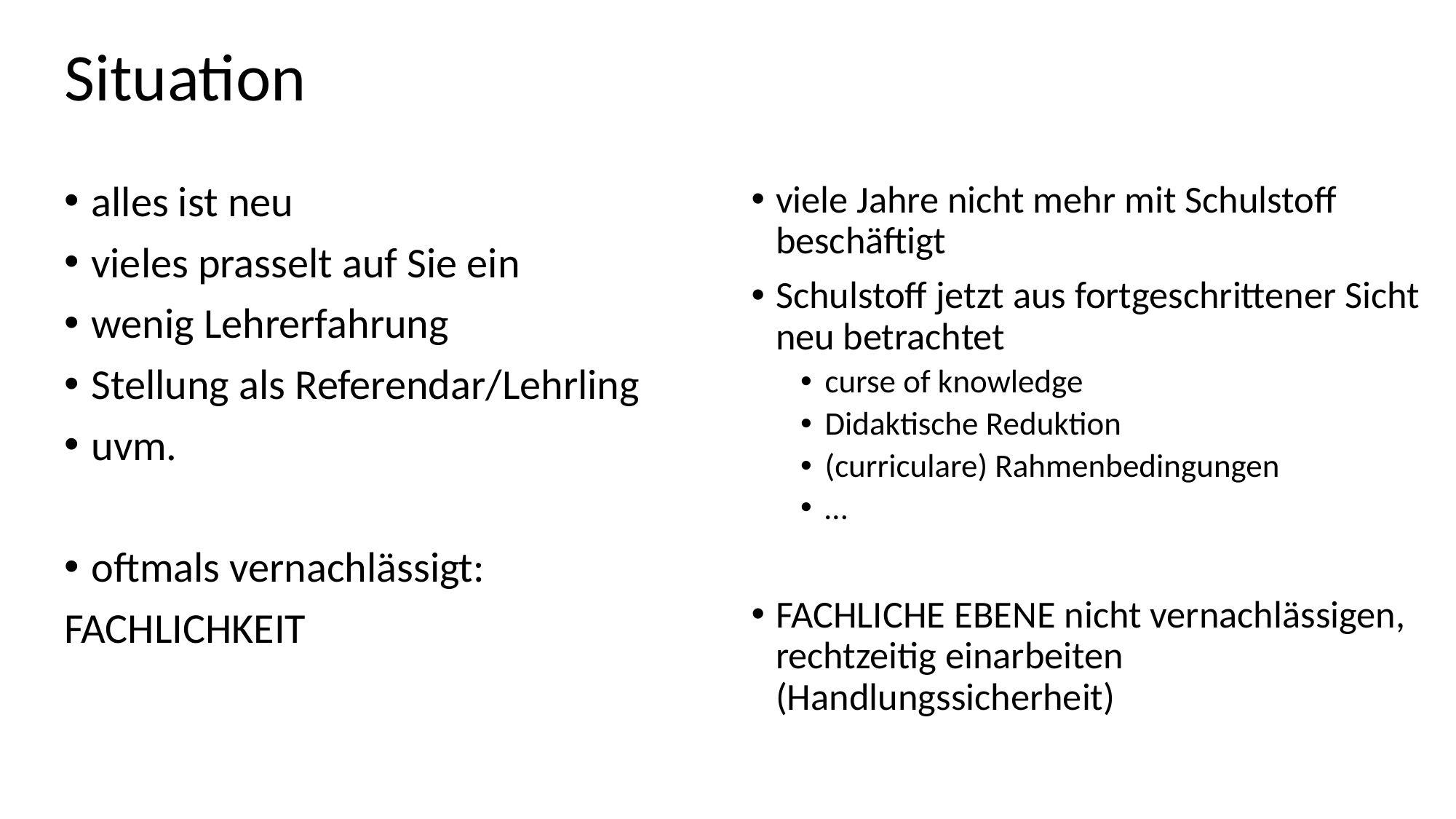

# Situation
alles ist neu
vieles prasselt auf Sie ein
wenig Lehrerfahrung
Stellung als Referendar/Lehrling
uvm.

oftmals vernachlässigt:
FACHLICHKEIT
viele Jahre nicht mehr mit Schulstoff beschäftigt
Schulstoff jetzt aus fortgeschrittener Sicht neu betrachtet
curse of knowledge
Didaktische Reduktion
(curriculare) Rahmenbedingungen
…

FACHLICHE EBENE nicht vernachlässigen, rechtzeitig einarbeiten (Handlungssicherheit)